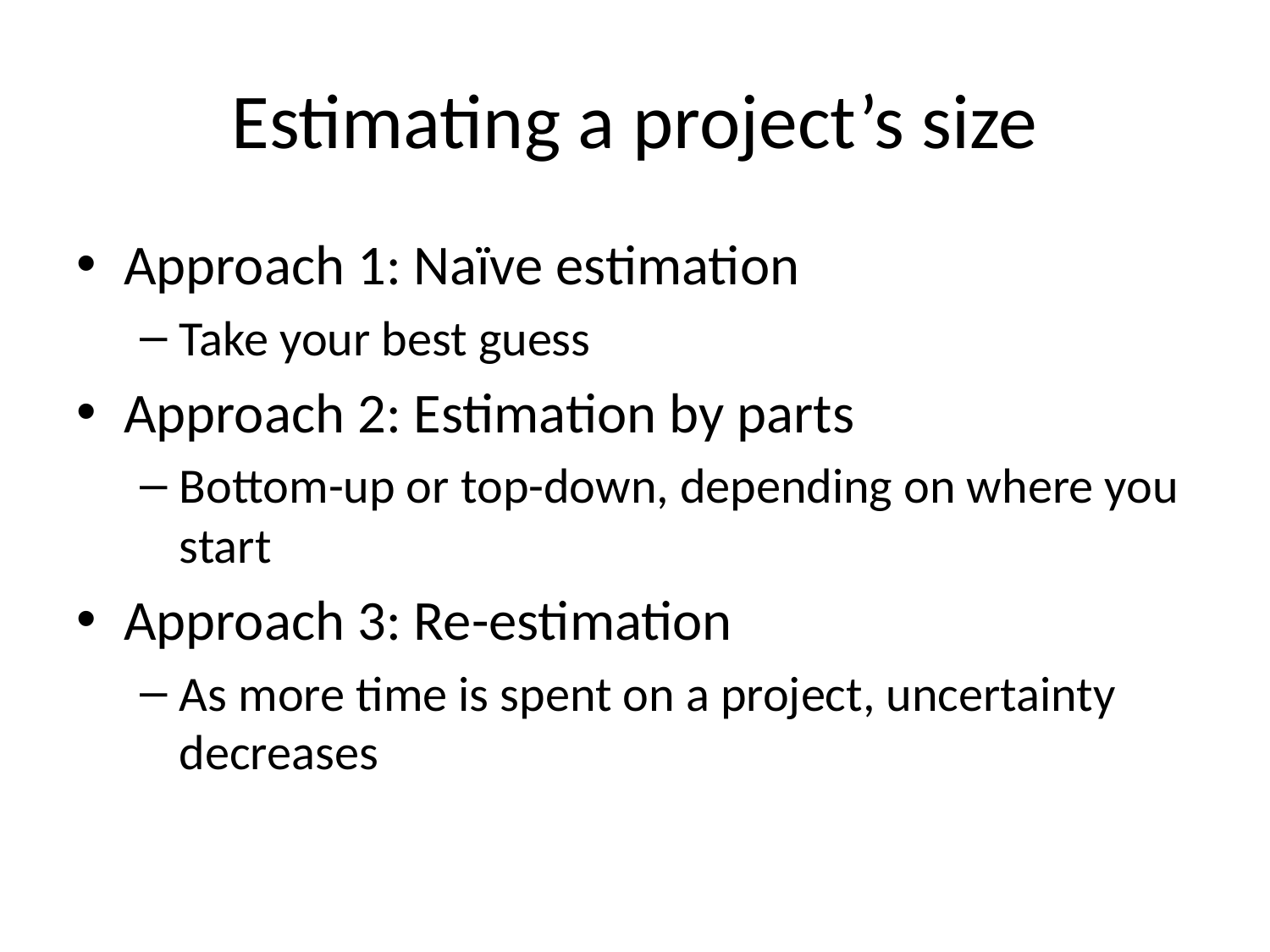

# Estimating a project’s size
Approach 1: Naïve estimation
Take your best guess
Approach 2: Estimation by parts
Bottom-up or top-down, depending on where you start
Approach 3: Re-estimation
As more time is spent on a project, uncertainty decreases